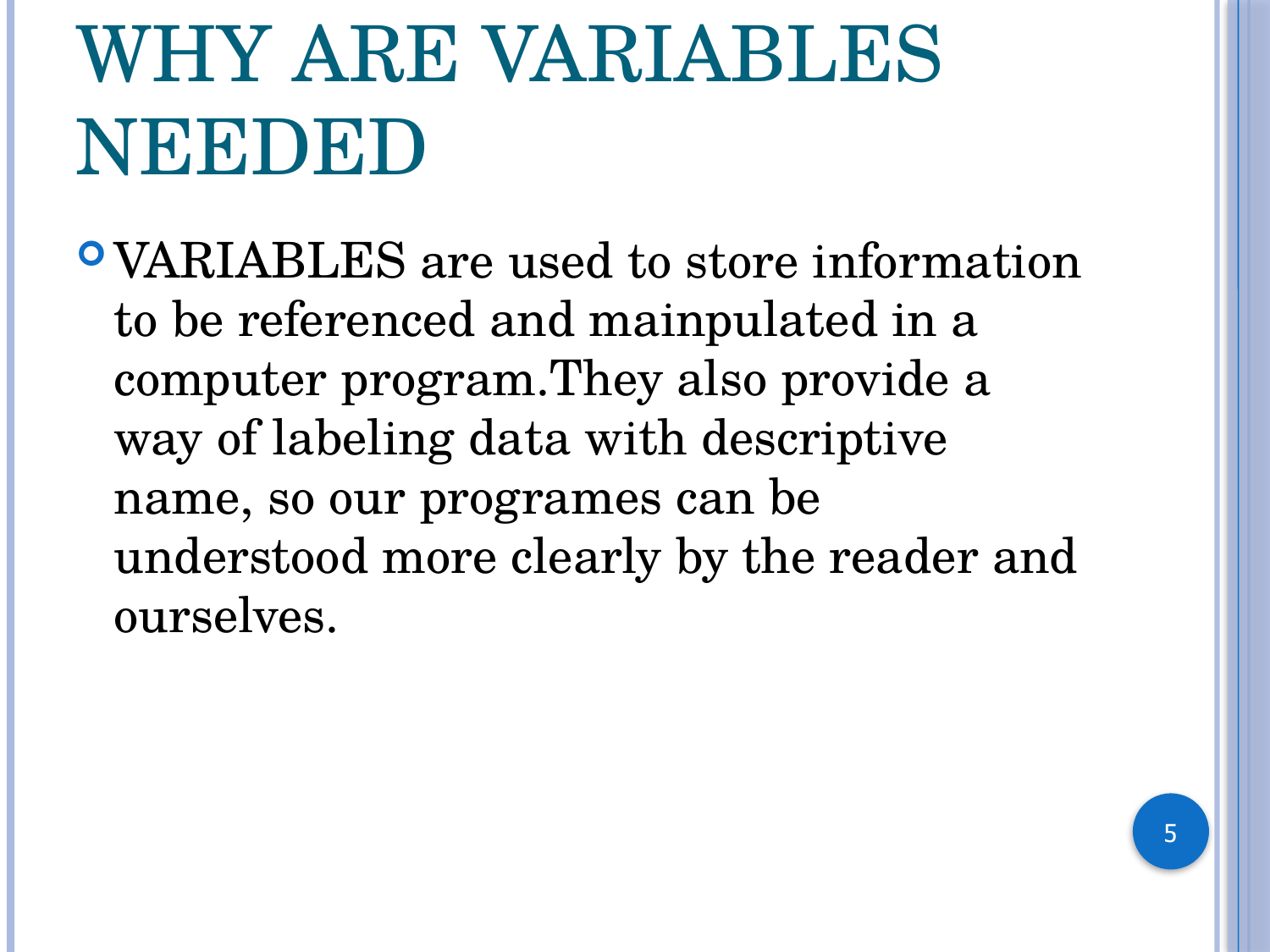

# Why are variables needed
VARIABLES are used to store information to be referenced and mainpulated in a computer program.They also provide a way of labeling data with descriptive name, so our programes can be understood more clearly by the reader and ourselves.
5